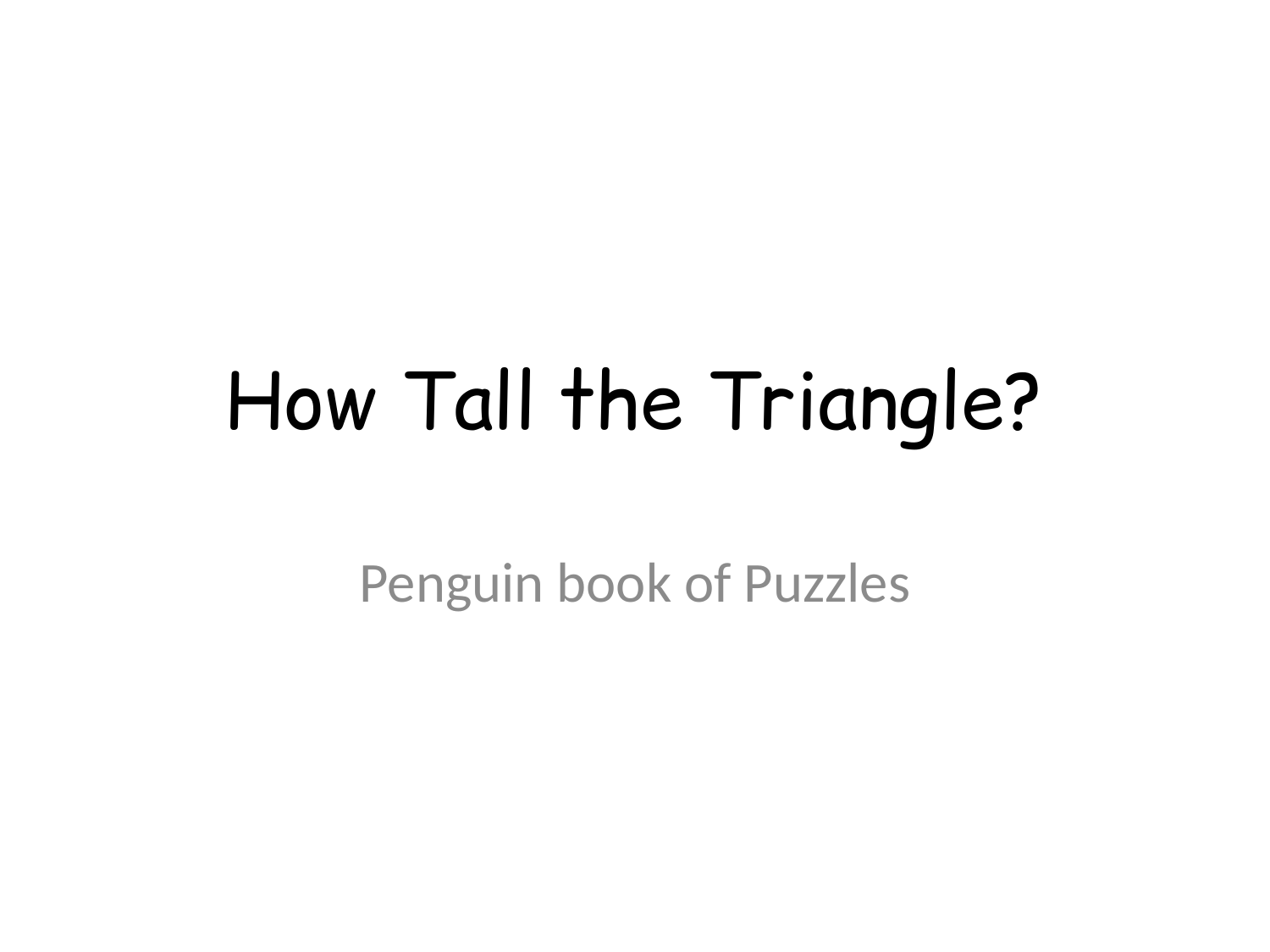

# How Tall the Triangle?
Penguin book of Puzzles